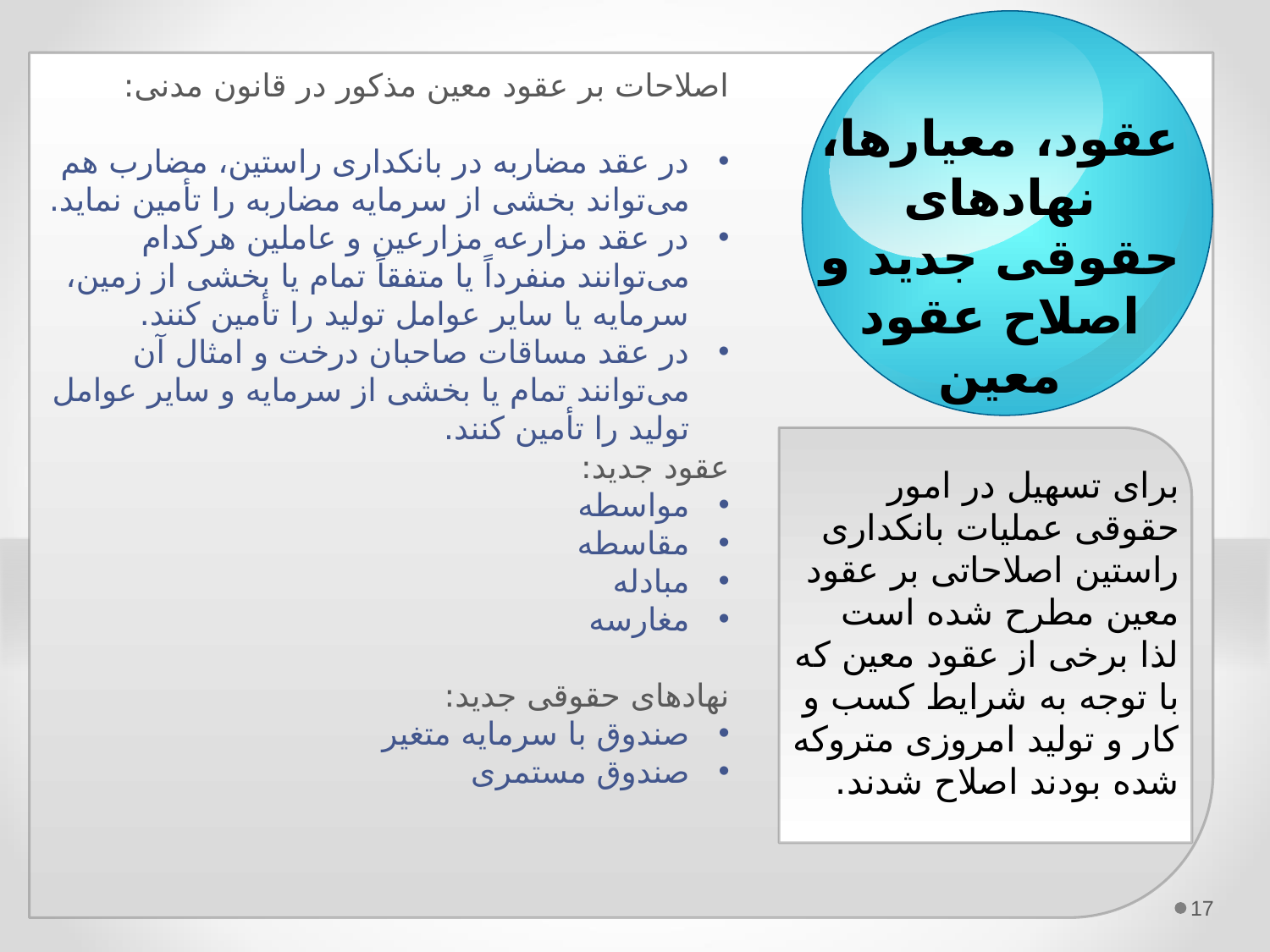

اصلاحات بر عقود معین مذکور در قانون مدنی:

در عقد مضاربه در بانکداری راستین، مضارب هم می‌تواند بخشی از سرمایه مضاربه را تأمین نماید.
در عقد مزارعه مزارعین و عاملین هرکدام می‌توانند منفرداً یا متفقاً تمام یا بخشی از زمین، سرمایه یا سایر عوامل تولید را تأمین کنند.
در عقد مساقات صاحبان درخت و امثال آن می‌توانند تمام یا بخشی از سرمایه و سایر عوامل تولید را تأمین کنند.
عقود، معیارها، نهادهای حقوقی جدید و اصلاح عقود معین

عقود جدید:
مواسطه
مقاسطه
مبادله
مغارسه

نهادهای حقوقی جدید:
صندوق با سرمایه متغیر
صندوق مستمری
برای تسهیل در امور حقوقی عملیات بانکداری راستین اصلاحاتی بر عقود معین مطرح شده است لذا برخی از عقود معین که با توجه به شرایط کسب و کار و تولید امروزی متروکه شده بودند اصلاح شدند.

17